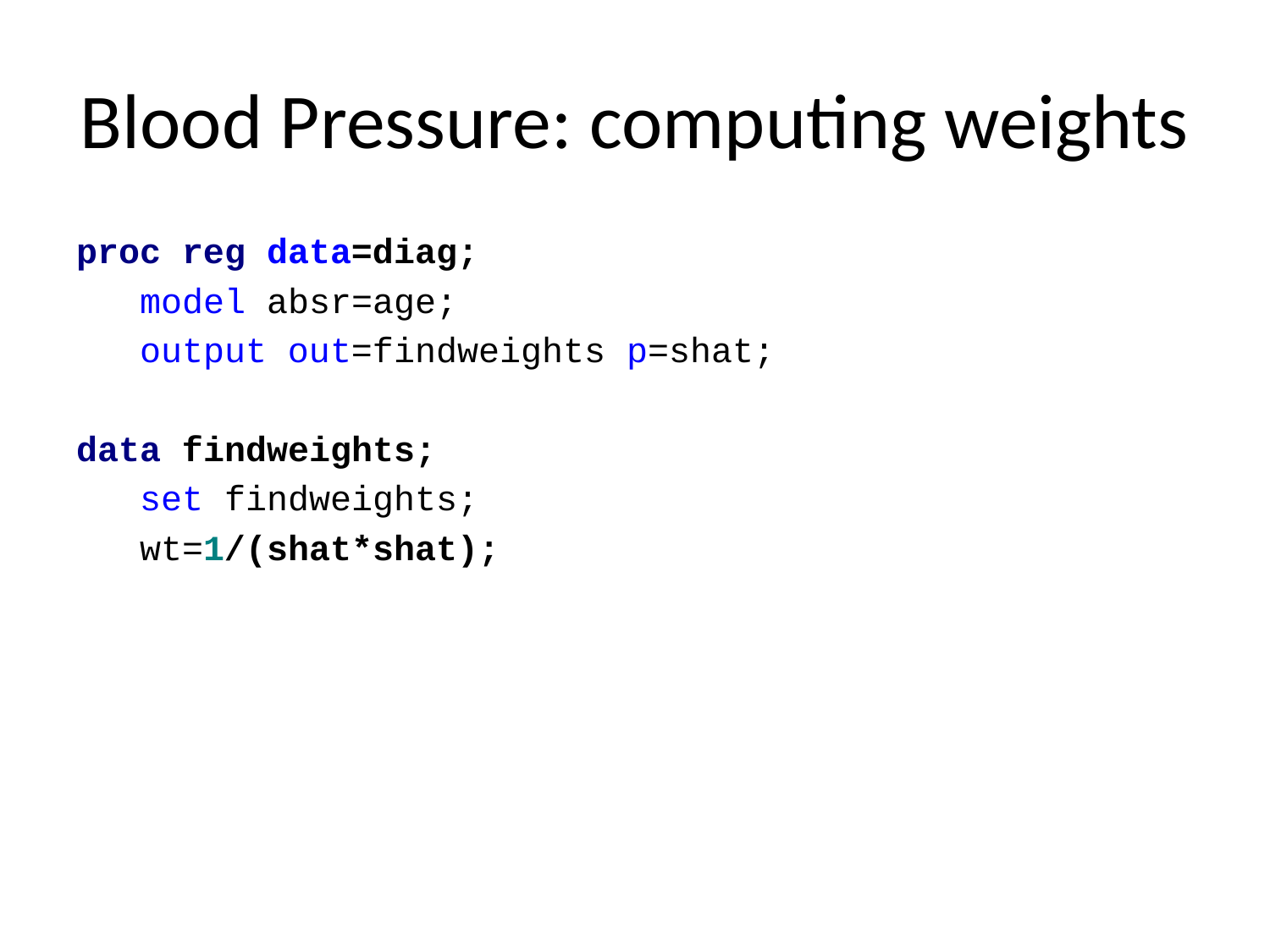

# Blood Pressure: computing weights
proc reg data=diag;
   model absr=age;
   output out=findweights p=shat;

data findweights;
   set findweights;
   wt=1/(shat*shat);